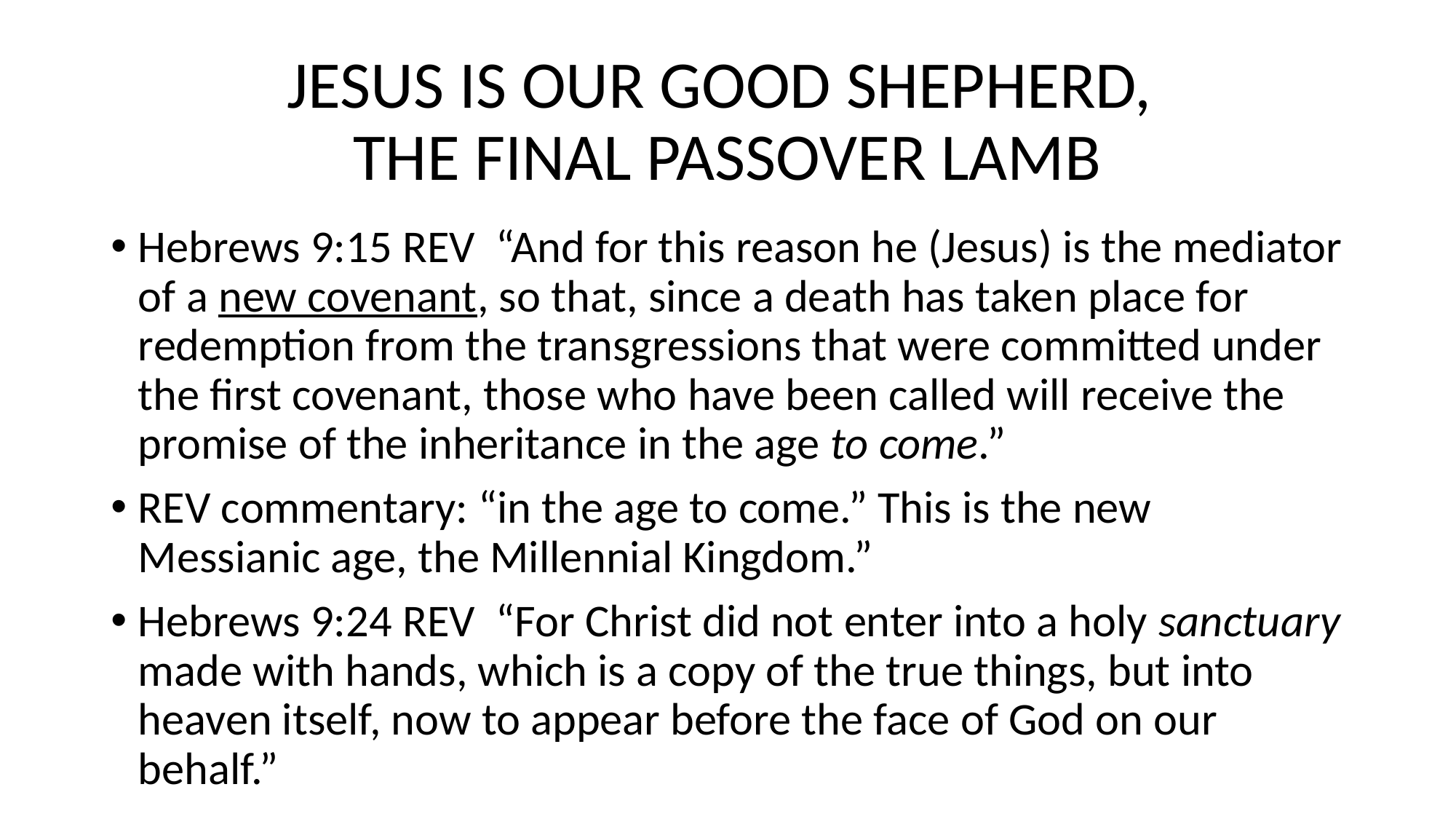

# JESUS IS OUR GOOD SHEPHERD, THE FINAL PASSOVER LAMB
Hebrews 9:15 REV  “And for this reason he (Jesus) is the mediator of a new covenant, so that, since a death has taken place for redemption from the transgressions that were committed under the first covenant, those who have been called will receive the promise of the inheritance in the age to come.”
REV commentary: “in the age to come.” This is the new Messianic age, the Millennial Kingdom.”
Hebrews 9:24 REV  “For Christ did not enter into a holy sanctuary made with hands, which is a copy of the true things, but into heaven itself, now to appear before the face of God on our behalf.”